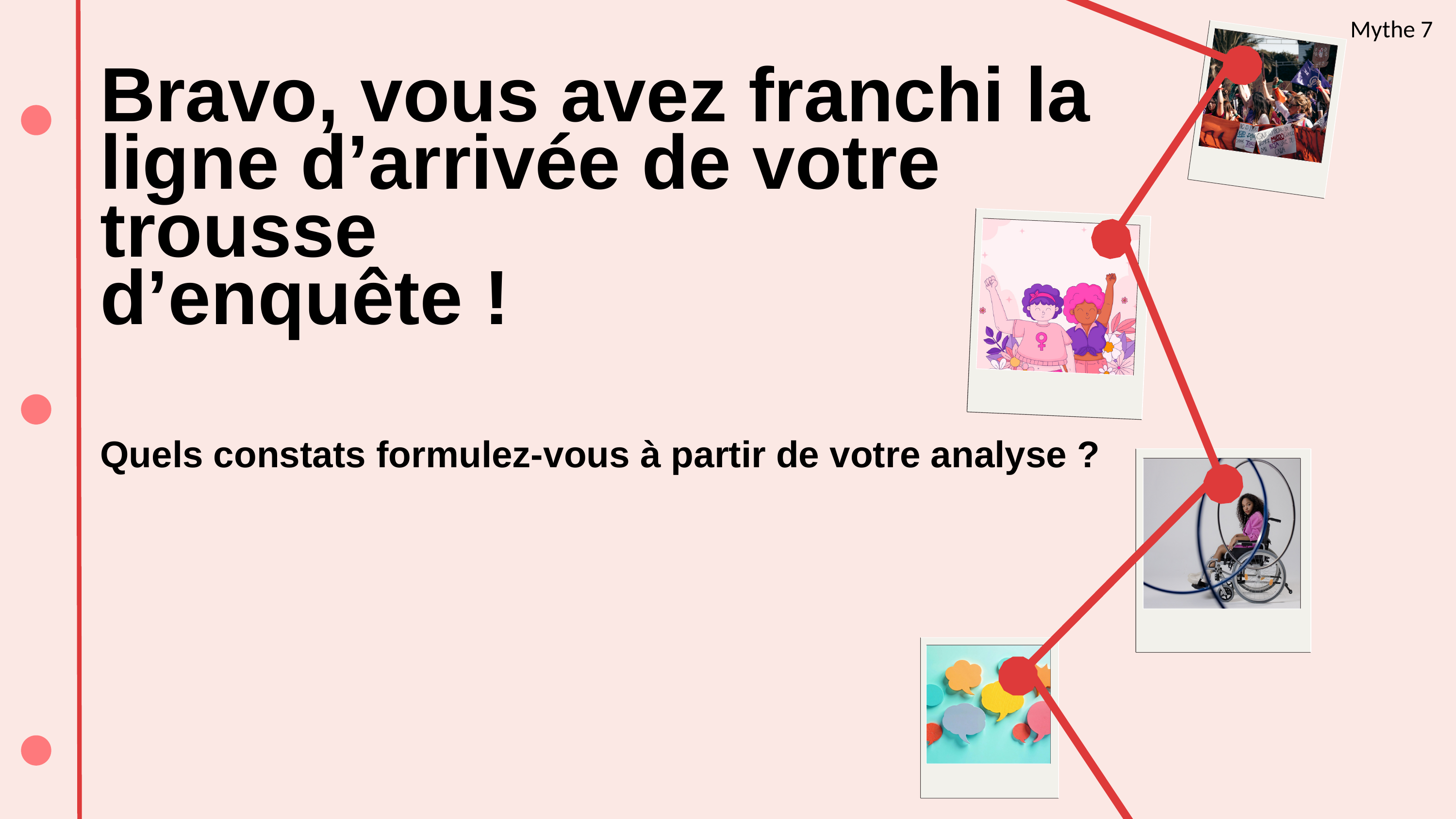

Mythe 7

Bravo, vous avez franchi la ligne d’arrivée de votre trousse
d’enquête !
Quels constats formulez-vous à partir de votre analyse ?